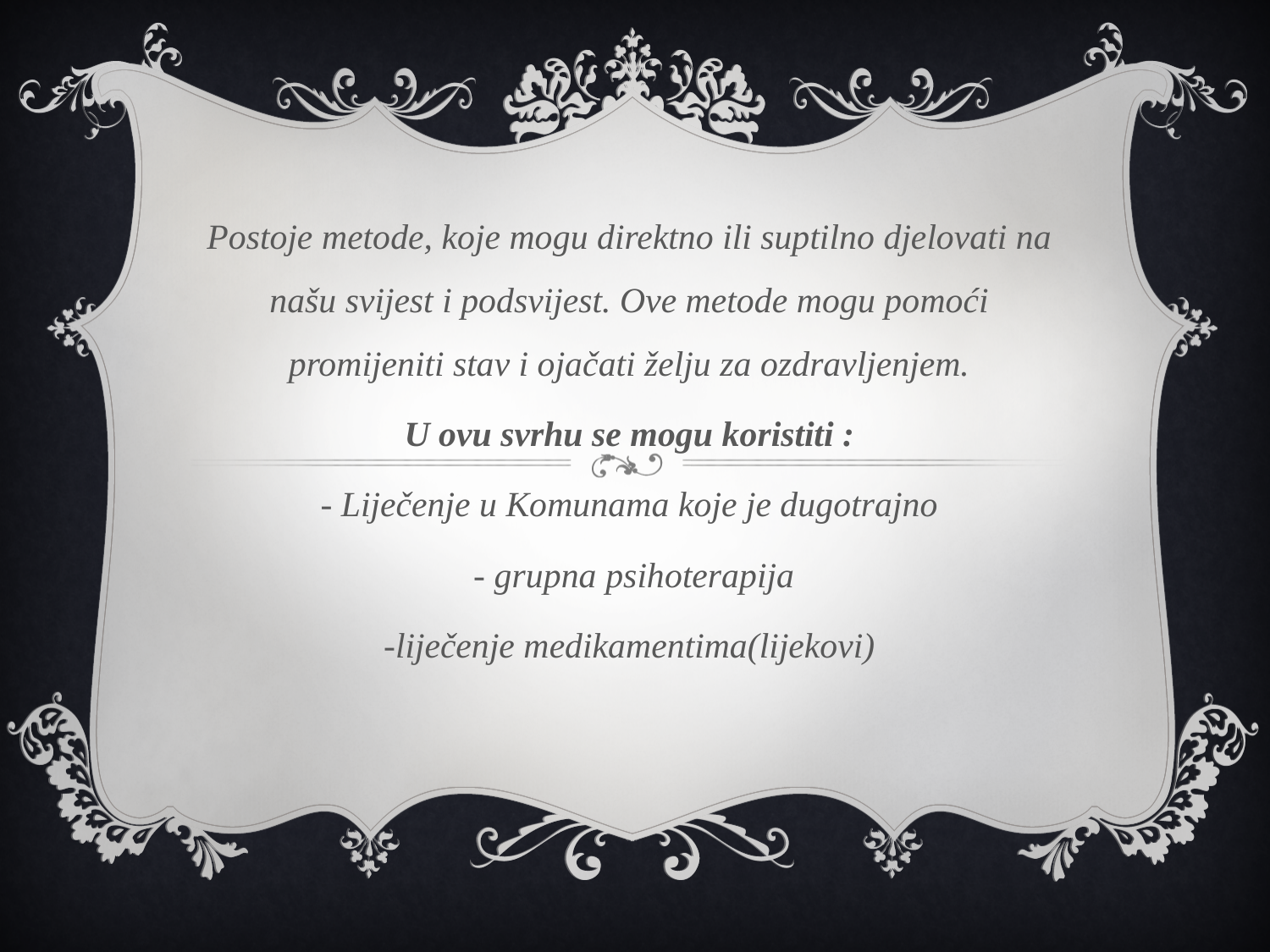

Postoje metode, koje mogu direktno ili suptilno djelovati na našu svijest i podsvijest. Ove metode mogu pomoći promijeniti stav i ojačati želju za ozdravljenjem.
U ovu svrhu se mogu koristiti :
- Liječenje u Komunama koje je dugotrajno
 - grupna psihoterapija
-liječenje medikamentima(lijekovi)